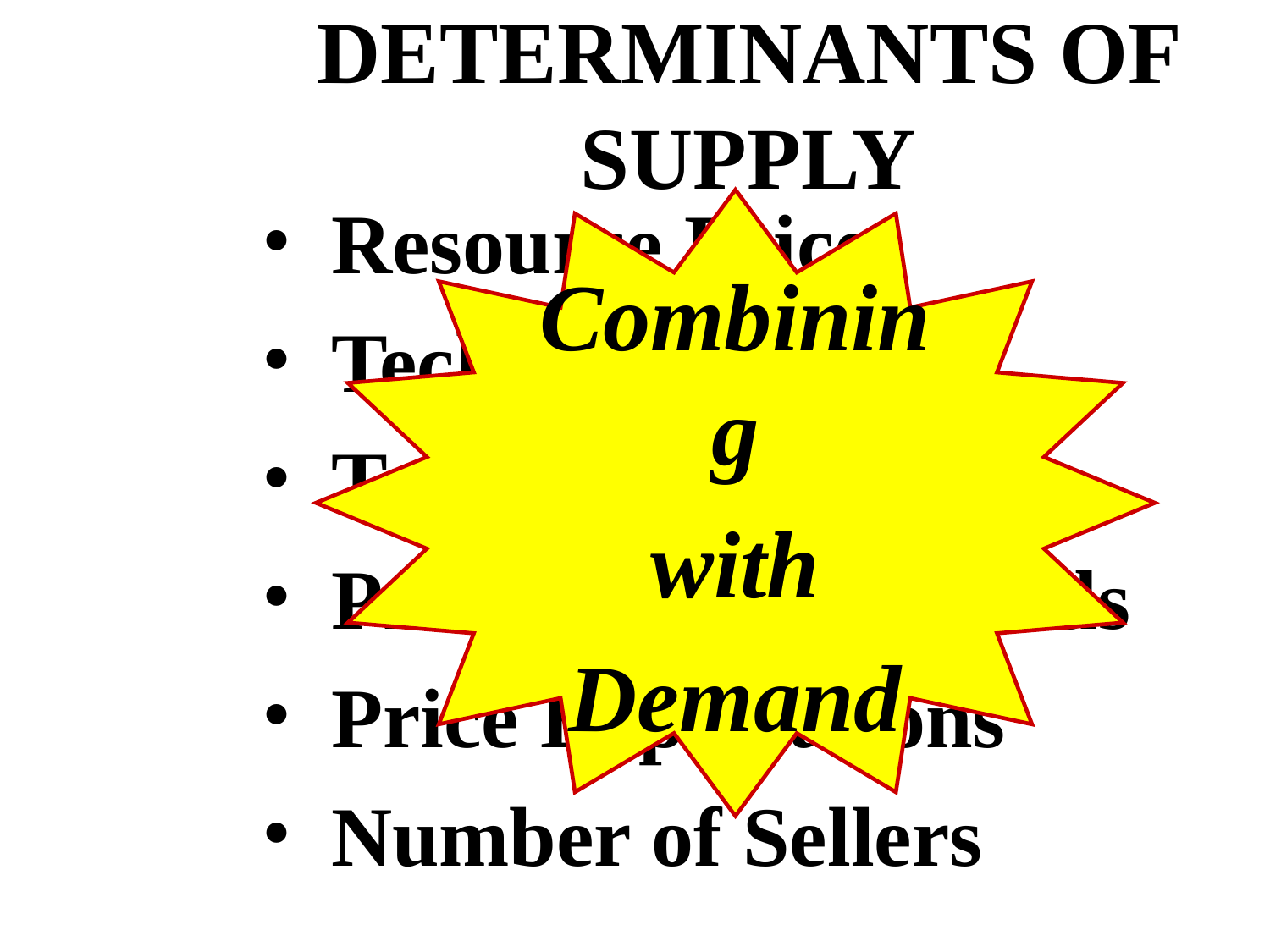

# DETERMINANTS OF SUPPLY
 Resource Prices
 Technology
 Taxes & Subsidies
 Prices of Other Goods
 Price Expectations
 Number of Sellers
Combining
with
Demand